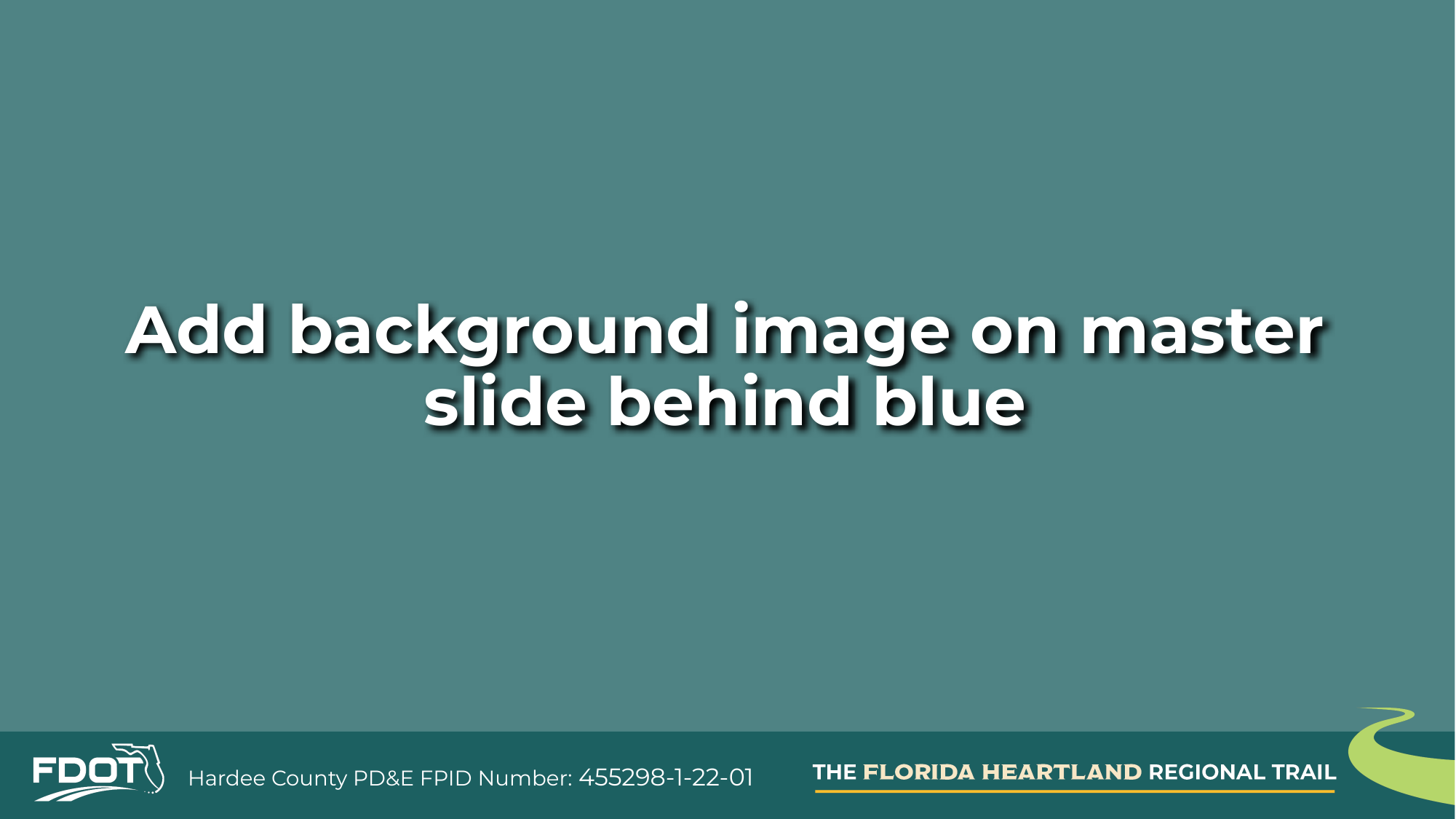

# Add background image on master slide behind blue
Hardee County PD&E FPID Number: 455298-1-22-01